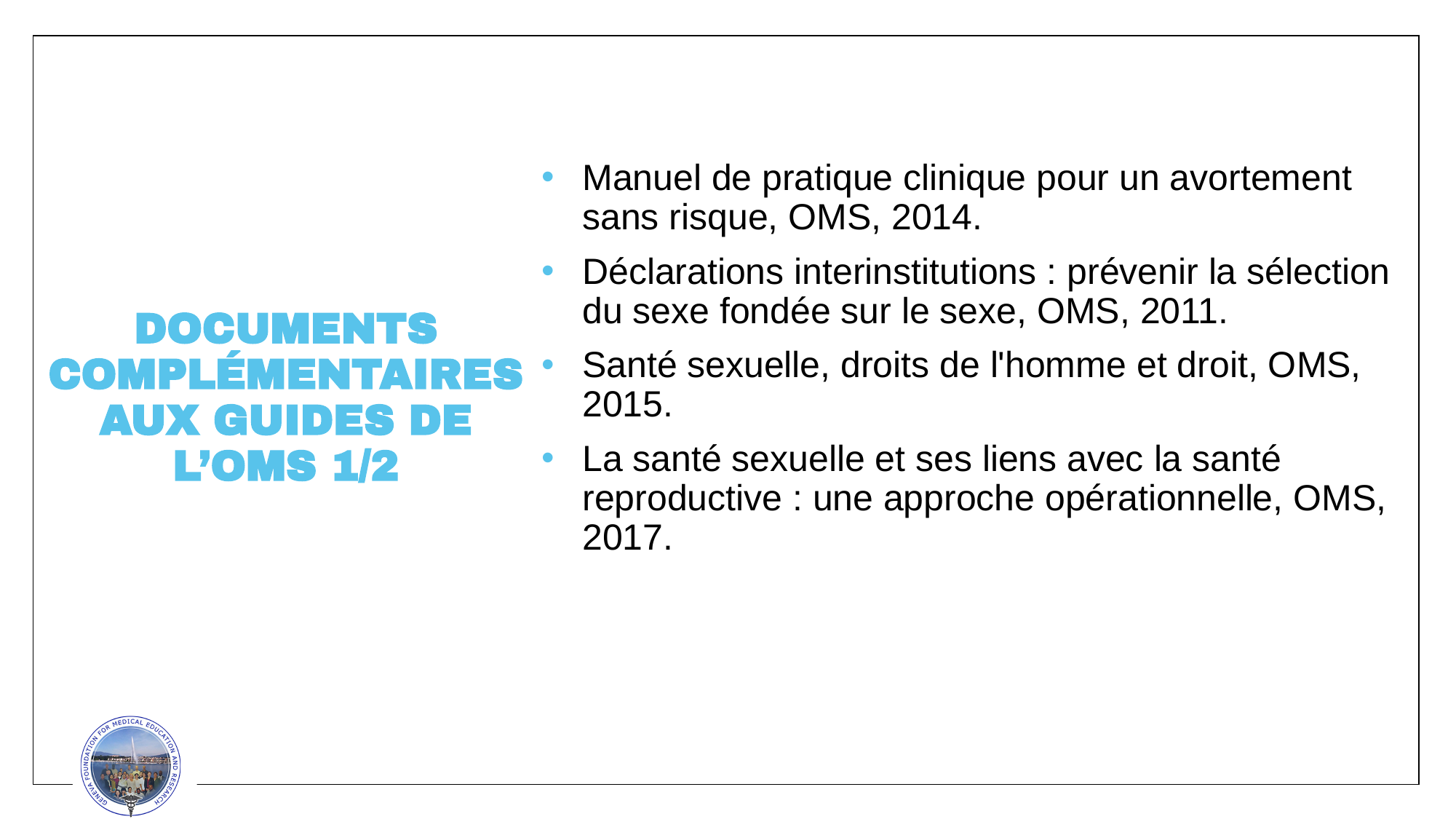

Manuel de pratique clinique pour un avortement sans risque, OMS, 2014.
Déclarations interinstitutions : prévenir la sélection du sexe fondée sur le sexe, OMS, 2011.
Santé sexuelle, droits de l'homme et droit, OMS, 2015.
La santé sexuelle et ses liens avec la santé reproductive : une approche opérationnelle, OMS, 2017.
# DOCUMENTS COMPLÉMENTAIRES AUX GUIDES DE L’OMS 1/2